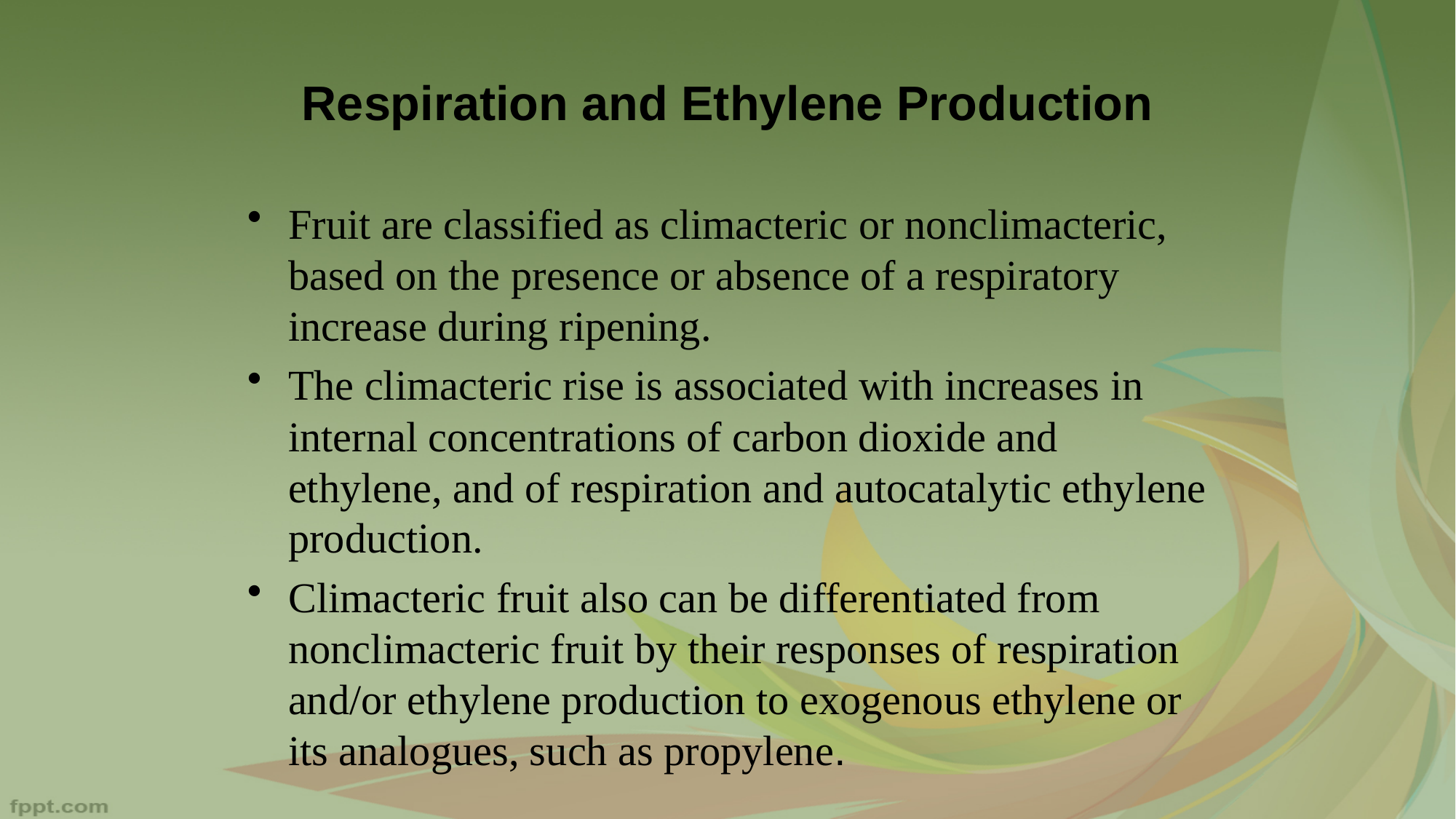

Respiration and Ethylene Production
Fruit are classified as climacteric or nonclimacteric, based on the presence or absence of a respiratory increase during ripening.
The climacteric rise is associated with increases in internal concentrations of carbon dioxide and ethylene, and of respiration and autocatalytic ethylene production.
Climacteric fruit also can be differentiated from nonclimacteric fruit by their responses of respiration and/or ethylene production to exogenous ethylene or its analogues, such as propylene.